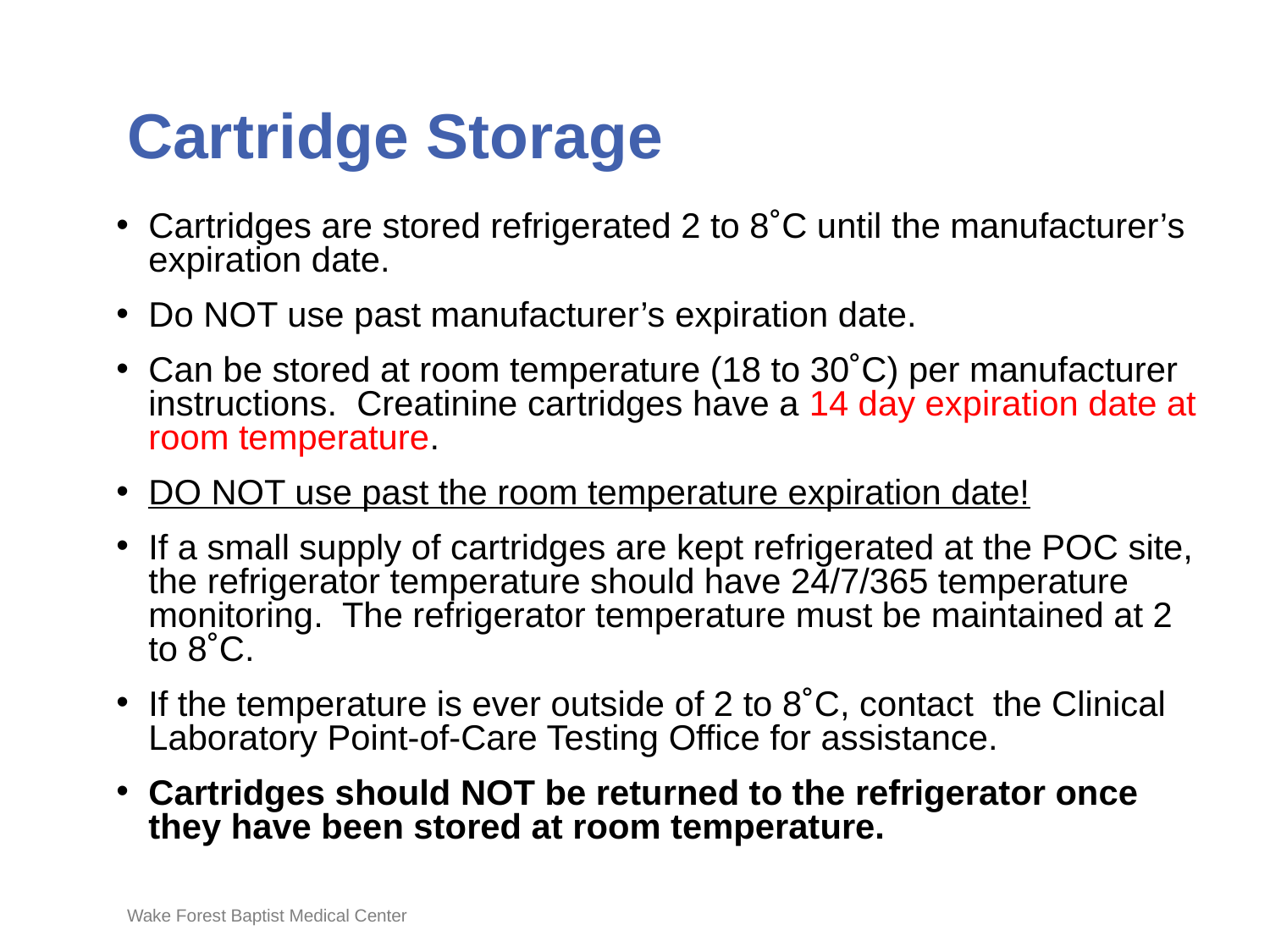

# Cartridge Storage
Cartridges are stored refrigerated 2 to 8˚C until the manufacturer’s expiration date.
Do NOT use past manufacturer’s expiration date.
Can be stored at room temperature (18 to 30˚C) per manufacturer instructions.  Creatinine cartridges have a 14 day expiration date at room temperature.
DO NOT use past the room temperature expiration date!
If a small supply of cartridges are kept refrigerated at the POC site, the refrigerator temperature should have 24/7/365 temperature monitoring.  The refrigerator temperature must be maintained at 2 to 8˚C.
If the temperature is ever outside of 2 to 8˚C, contact  the Clinical Laboratory Point-of-Care Testing Office for assistance.
Cartridges should NOT be returned to the refrigerator once they have been stored at room temperature.